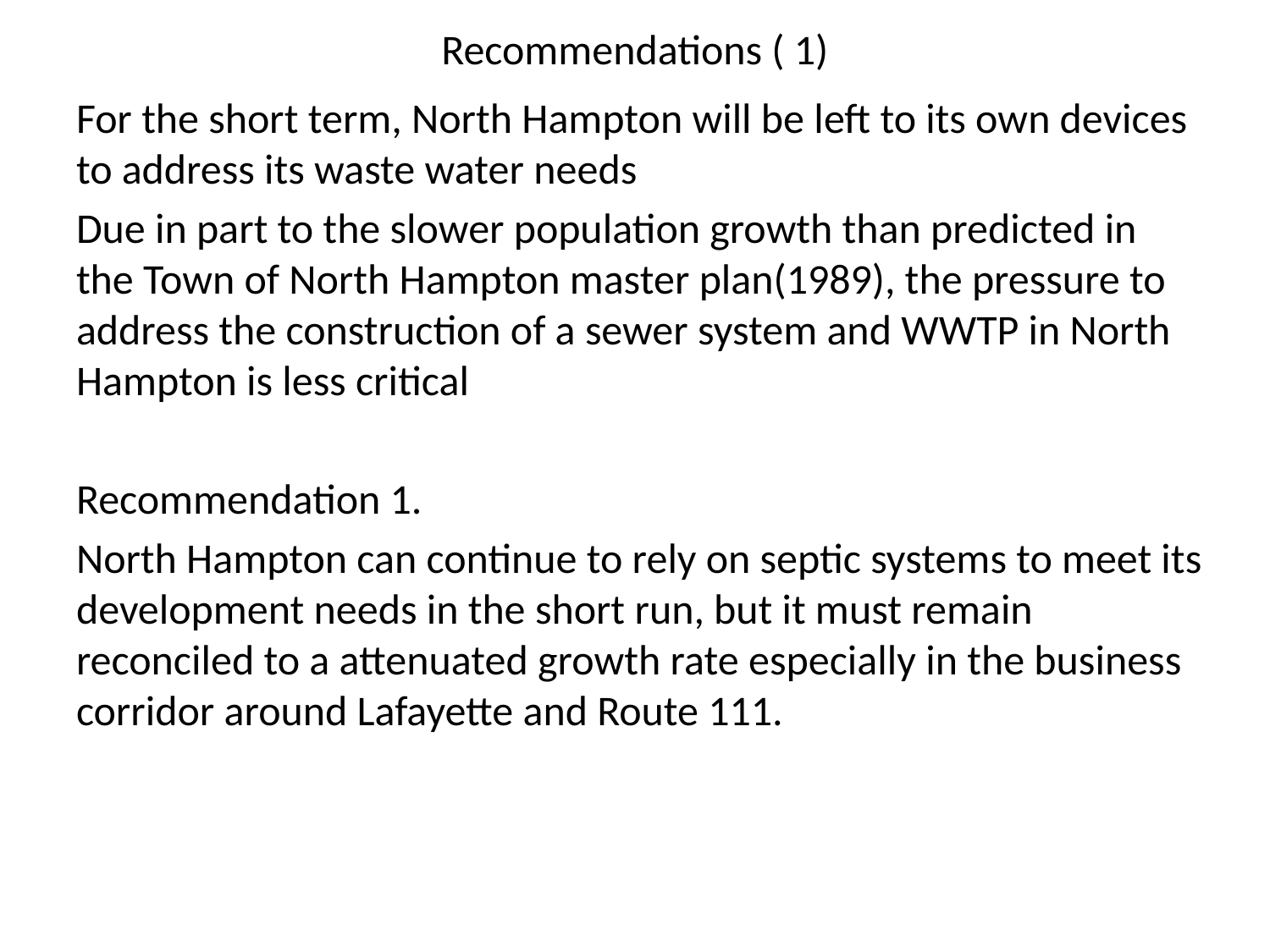

# Recommendations ( 1)
For the short term, North Hampton will be left to its own devices to address its waste water needs
Due in part to the slower population growth than predicted in the Town of North Hampton master plan(1989), the pressure to address the construction of a sewer system and WWTP in North Hampton is less critical

Recommendation 1.
North Hampton can continue to rely on septic systems to meet its development needs in the short run, but it must remain reconciled to a attenuated growth rate especially in the business corridor around Lafayette and Route 111.